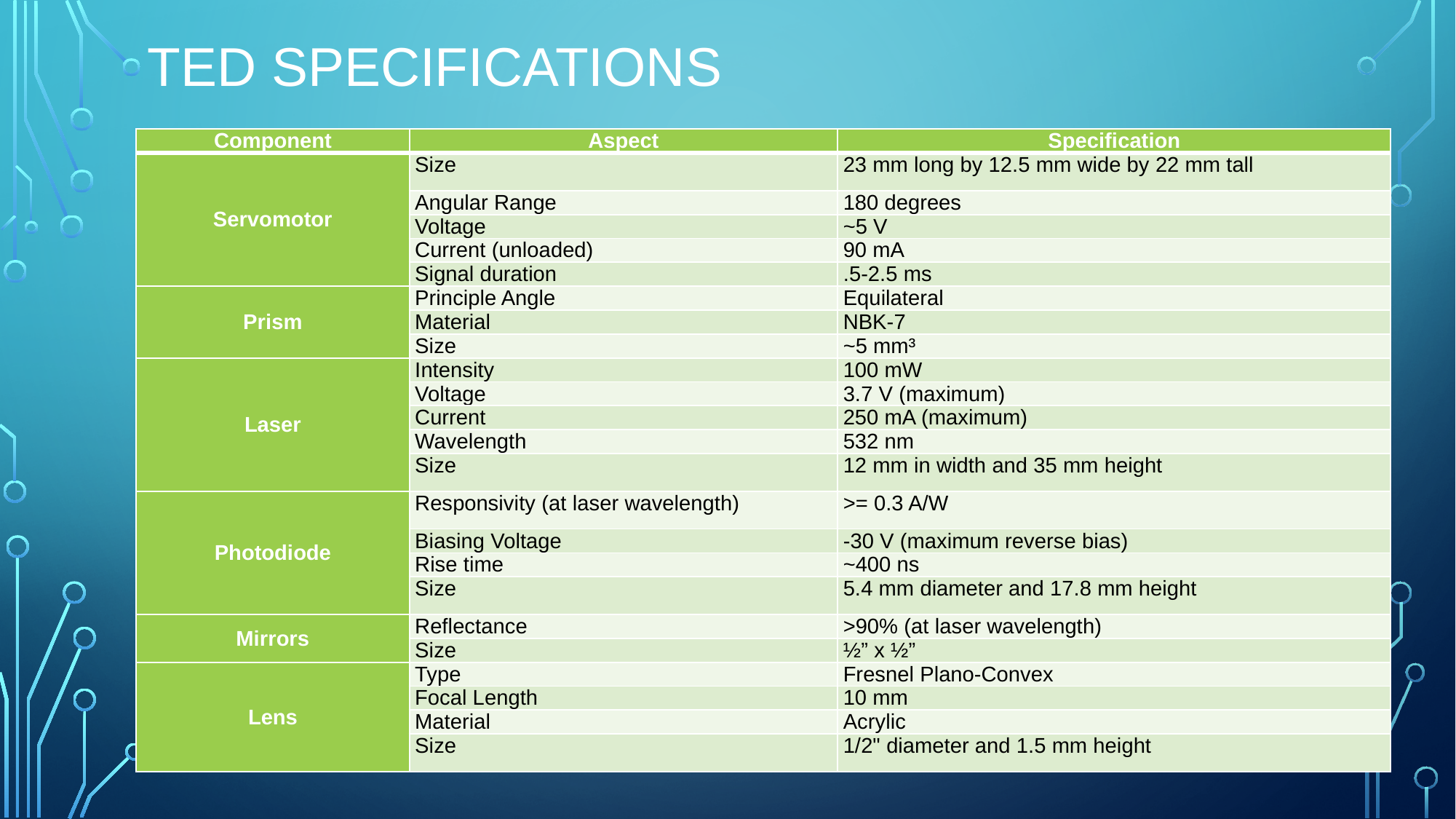

# TED Specifications
| Component | Aspect | Specification |
| --- | --- | --- |
| Servomotor​ | Size | 23 mm long by 12.5 mm wide by 22 mm tall |
|  | Angular Range​ | 180 degrees​ |
|  | Voltage | ~5 V |
|  | Current (unloaded) | 90 mA |
|  | Signal duration | .5-2.5 ms |
| Prism​ | Principle Angle​ | Equilateral |
|  | Material​ | NBK-7​ |
|  | Size​ | ~5 mm³​ |
| Laser​ | Intensity​ | 100 mW |
|  | Voltage | 3.7 V (maximum) |
|  | Current | 250 mA (maximum) |
|  | Wavelength​ | 532 nm​ |
|  | Size | 12 mm in width and 35 mm height |
| Photodiode​ | Responsivity (at laser wavelength)​ | >= 0.3 A/W​ |
|  | Biasing Voltage | -30 V (maximum reverse bias) |
|  | Rise time | ~400 ns |
|  | Size | 5.4 mm diameter and 17.8 mm height |
| Mirrors​ | Reflectance​ | >90% (at laser wavelength)​ |
|  | Size​ | ½” x ½”​ |
| Lens | Type | Fresnel Plano-Convex |
|  | Focal Length | 10 mm |
|  | Material | Acrylic |
|  | Size | 1/2" diameter and 1.5 mm height |